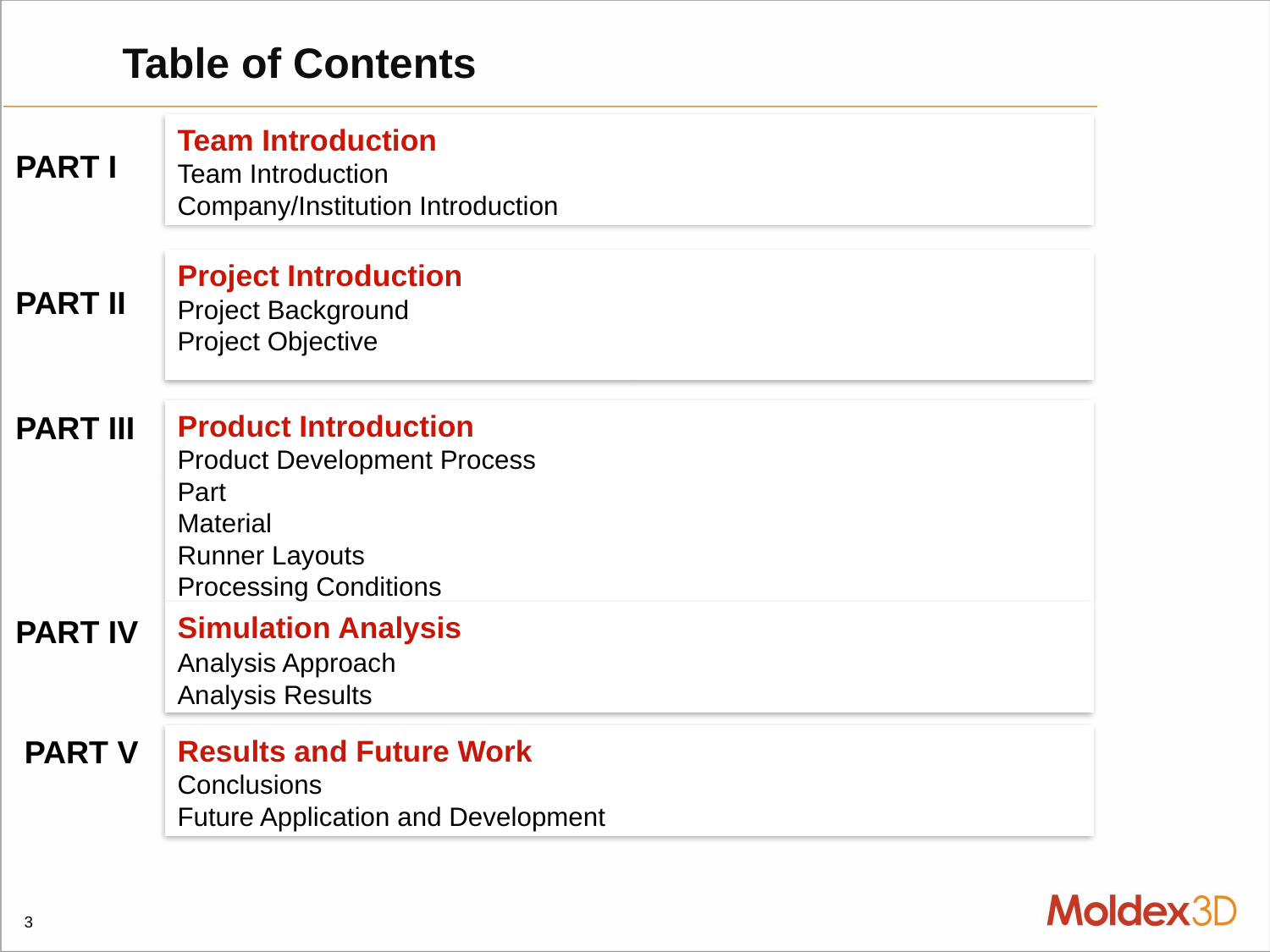

# Table of Contents
Team Introduction
Team Introduction
Company/Institution Introduction
PART I
Project Introduction
Project Background
Project Objective
PART II
Product Introduction
Product Development Process
Part
Material
Runner Layouts
Processing Conditions

PART III
Simulation Analysis
Analysis Approach
Analysis Results
PART IV
PART V
Results and Future Work
Conclusions
Future Application and Development